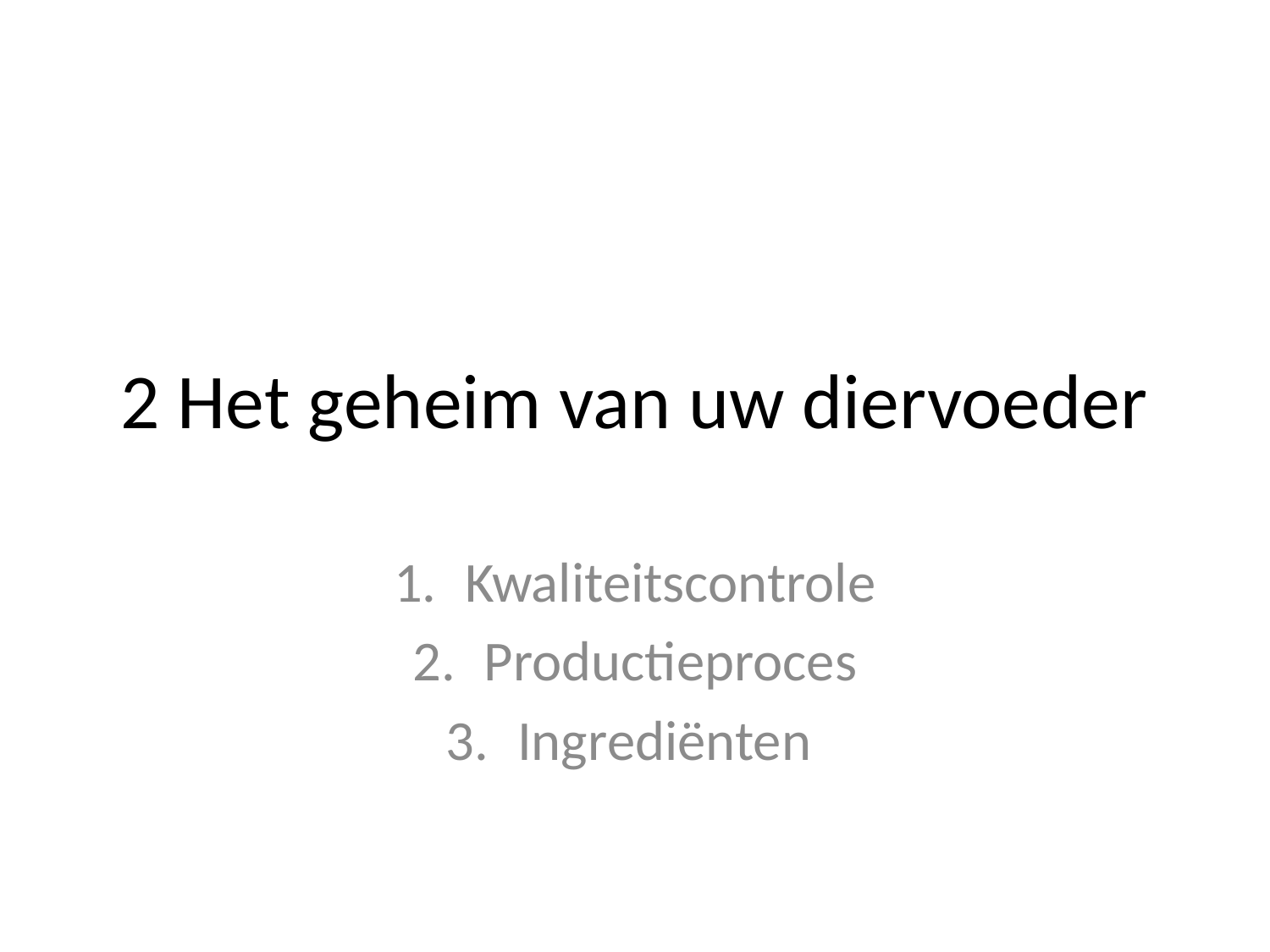

# 2 Het geheim van uw diervoeder
Kwaliteitscontrole
Productieproces
Ingrediënten